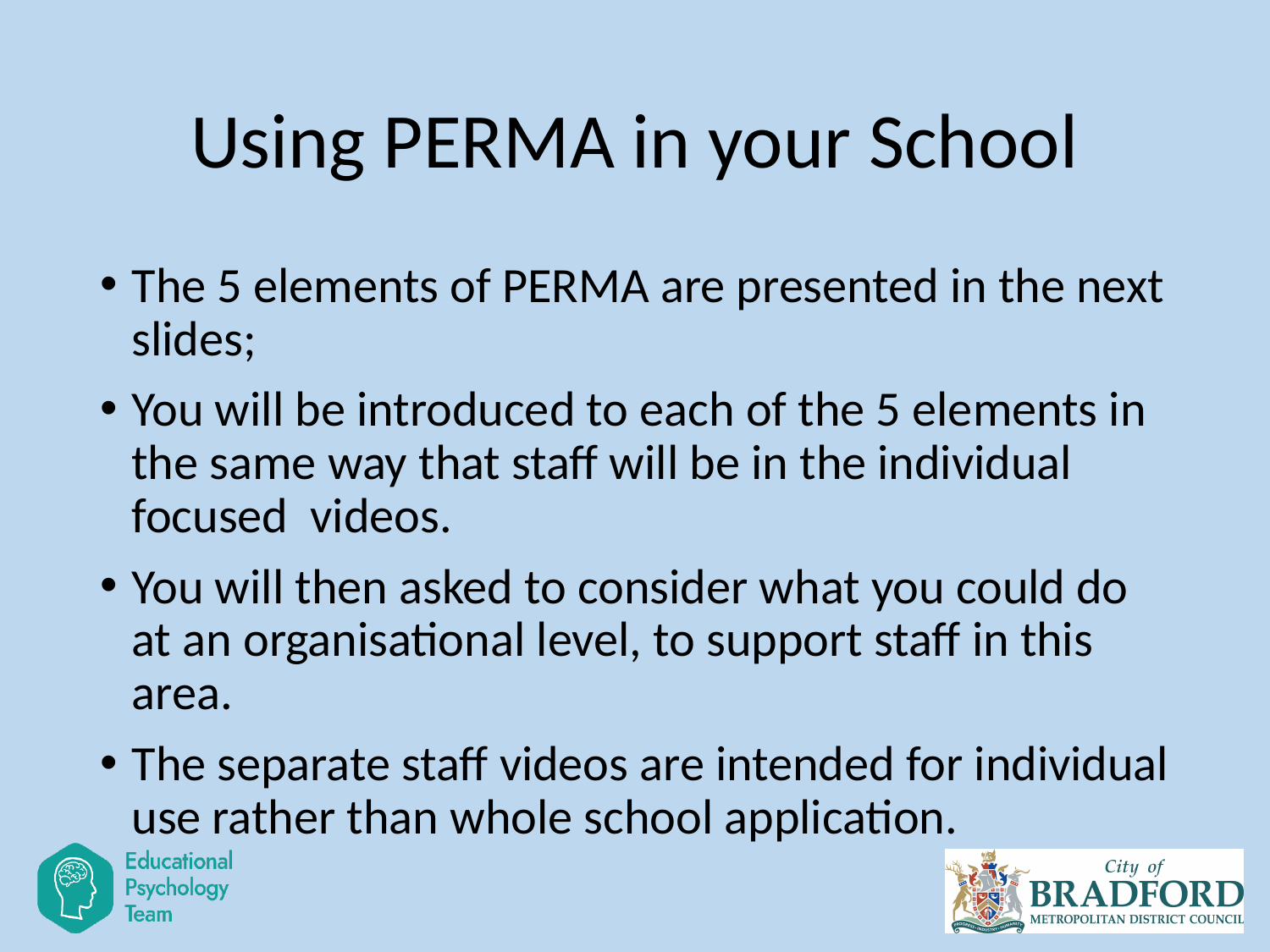

# Using PERMA in your School
The 5 elements of PERMA are presented in the next slides;
You will be introduced to each of the 5 elements in the same way that staff will be in the individual focused  videos.
You will then asked to consider what you could do at an organisational level, to support staff in this area.
The separate staff videos are intended for individual use rather than whole school application.